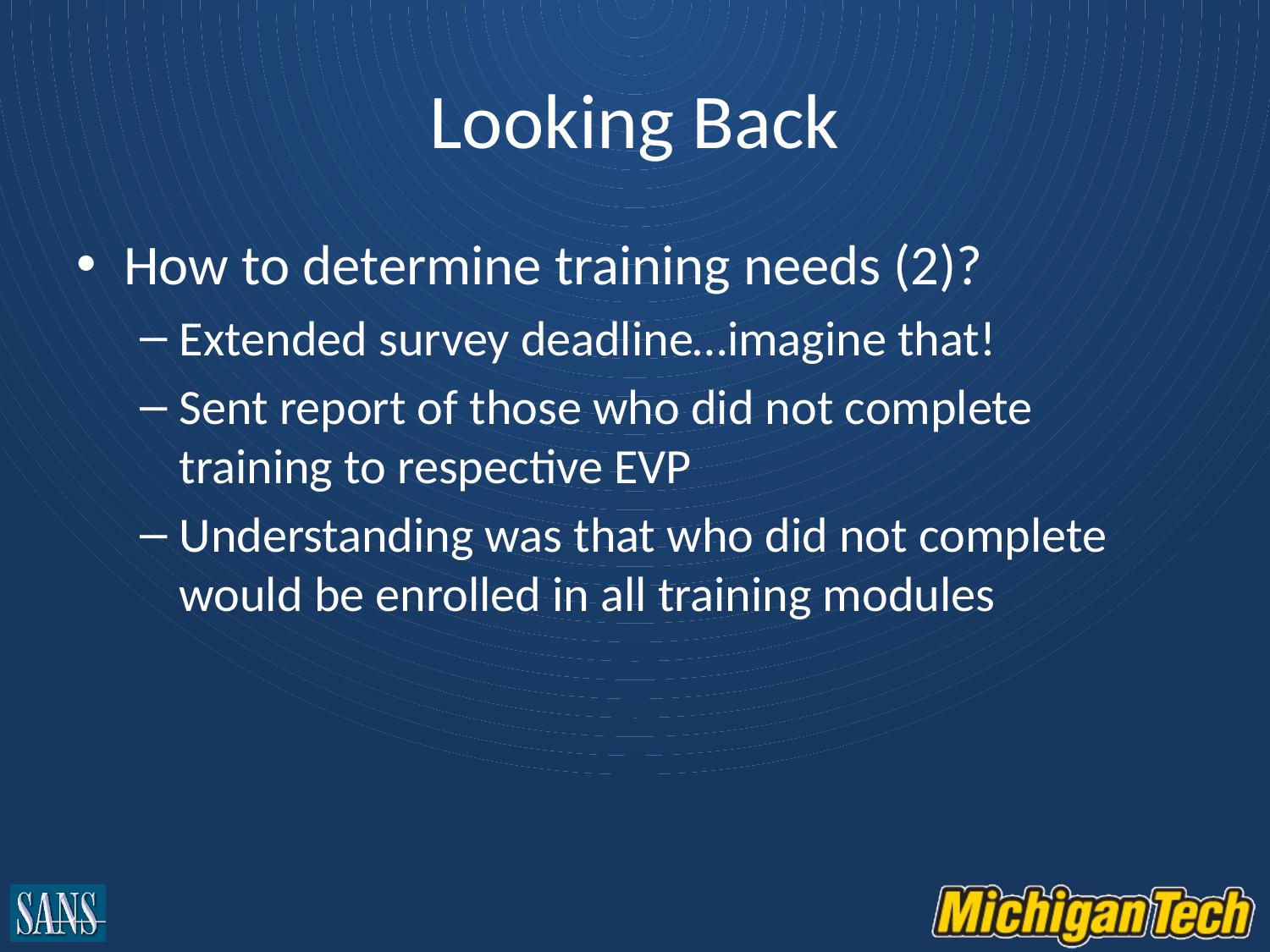

# Looking Back
How to determine training needs (2)?
Extended survey deadline…imagine that!
Sent report of those who did not complete training to respective EVP
Understanding was that who did not complete would be enrolled in all training modules